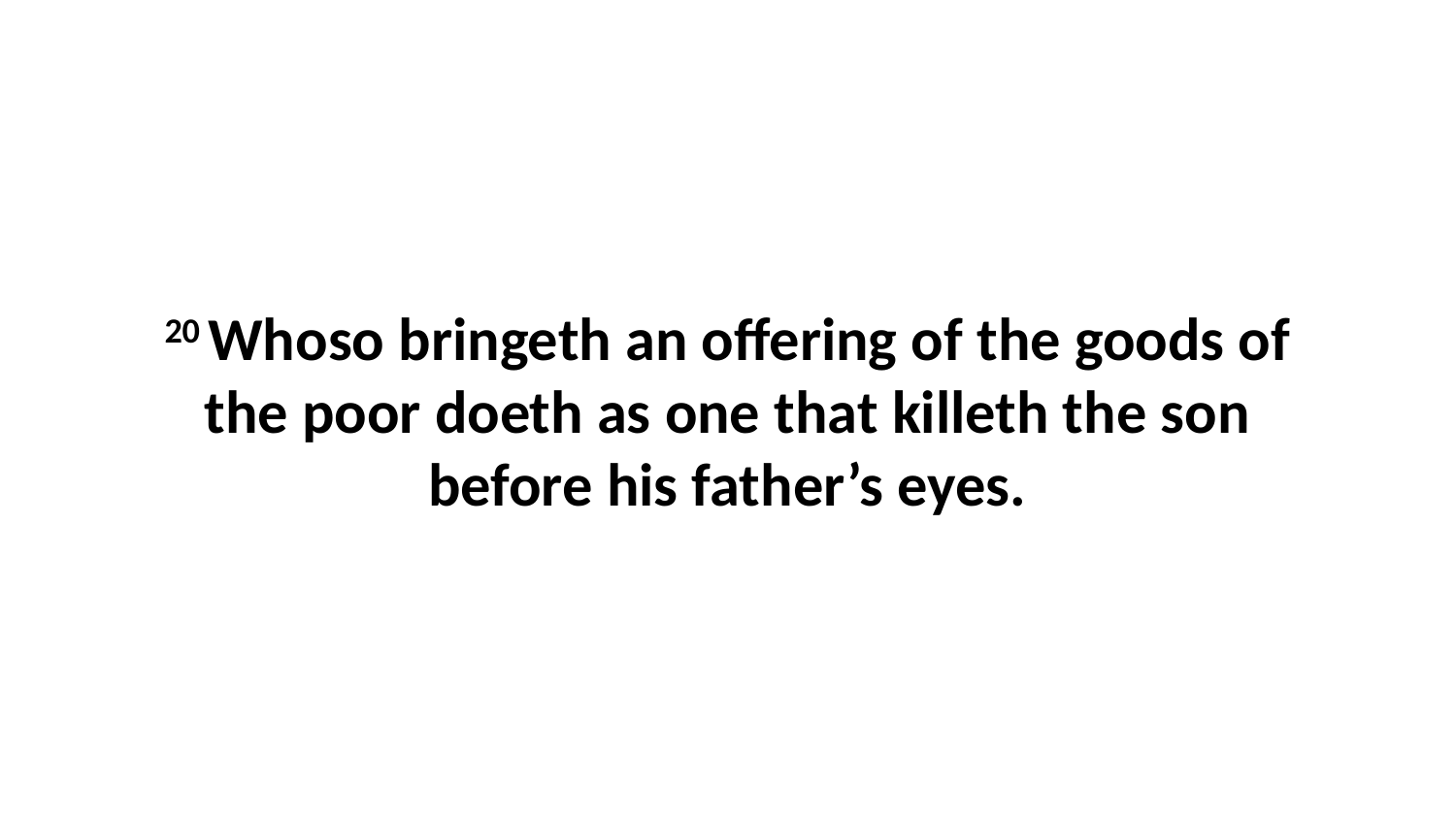

20 Whoso bringeth an offering of the goods of the poor doeth as one that killeth the son before his father’s eyes.